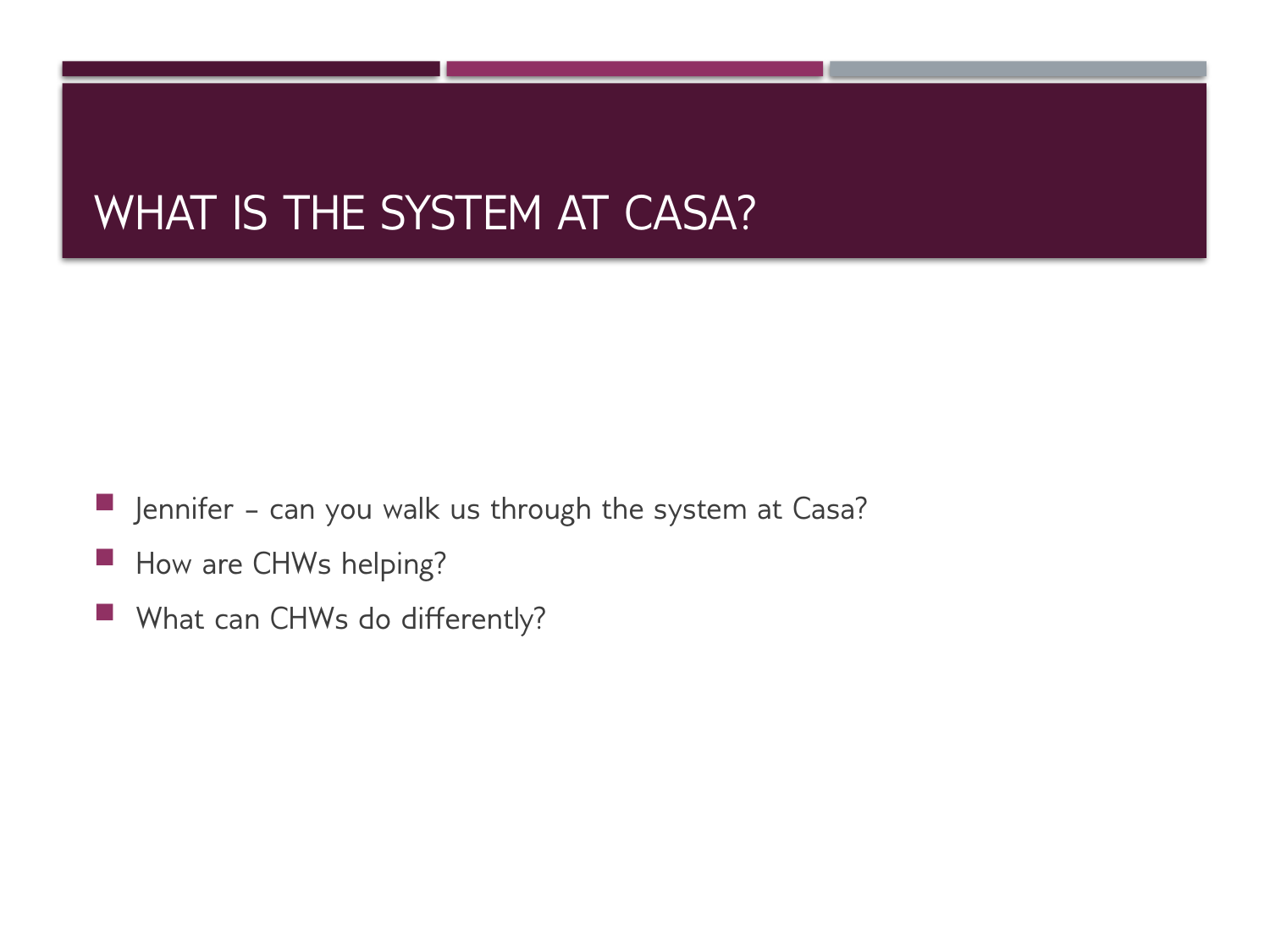

# What is the system at Casa?
Jennifer – can you walk us through the system at Casa?
How are CHWs helping?
What can CHWs do differently?